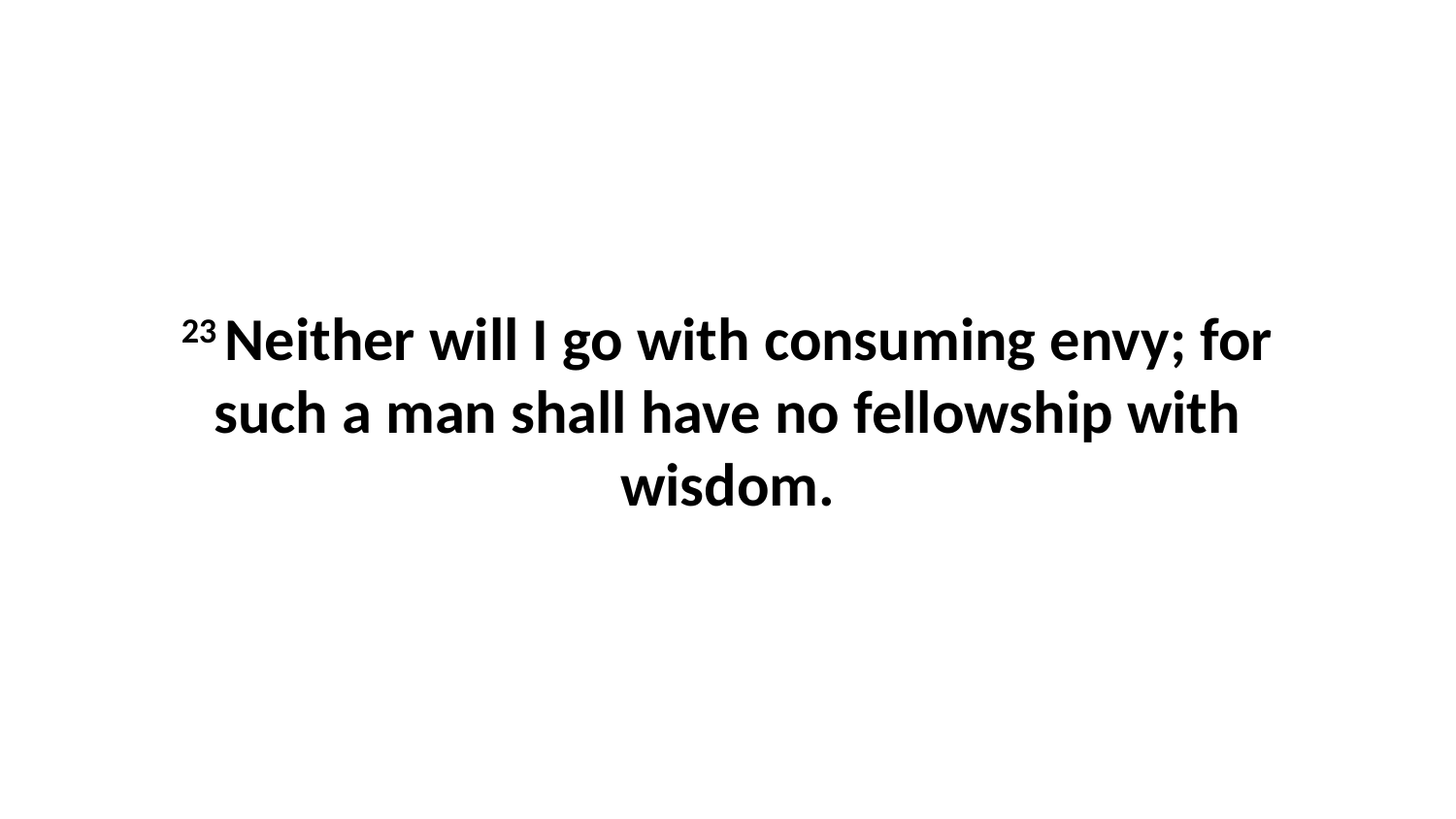

23 Neither will I go with consuming envy; for such a man shall have no fellowship with wisdom.